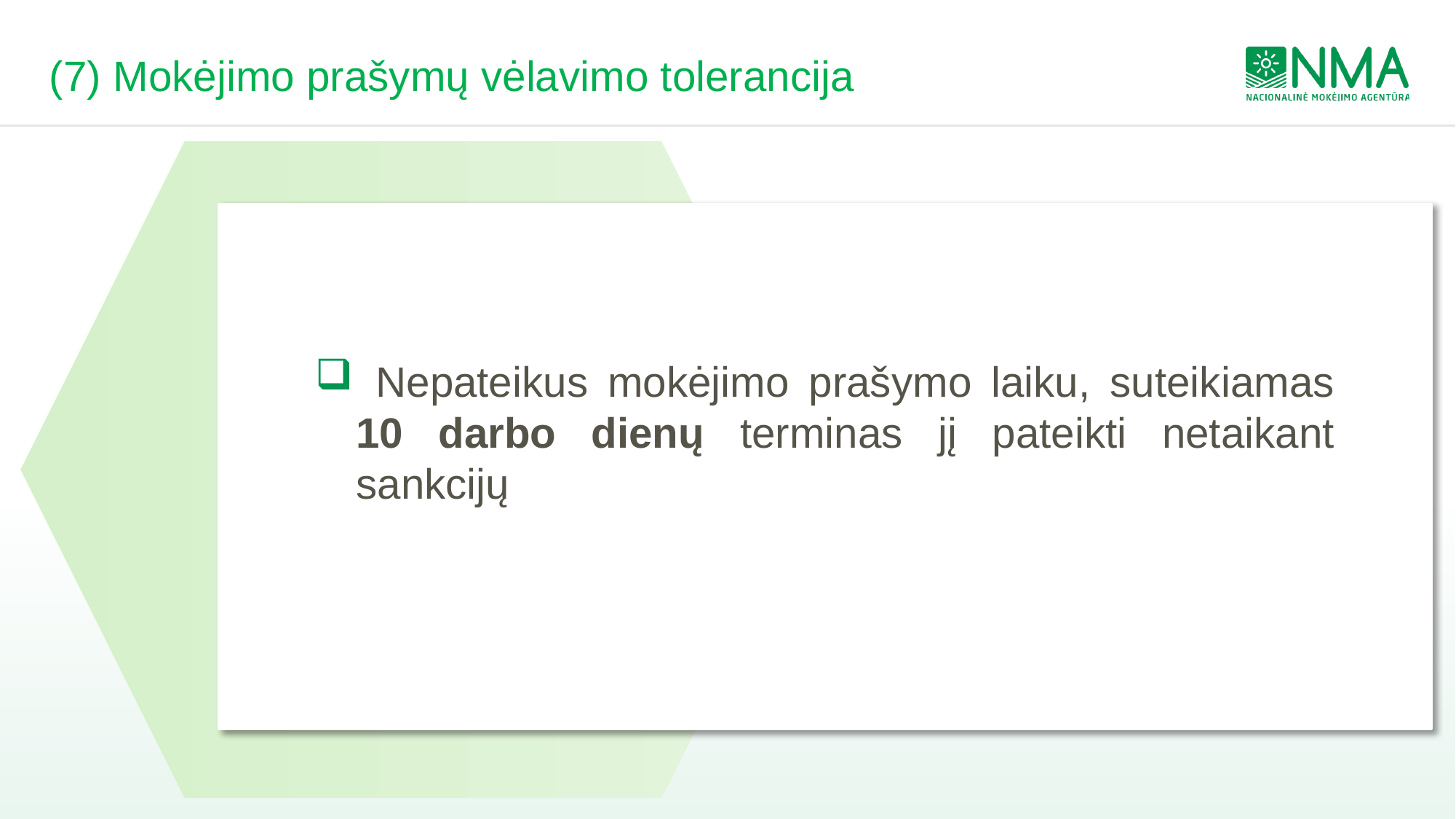

# (7) Mokėjimo prašymų vėlavimo tolerancija

 Nepateikus mokėjimo prašymo laiku, suteikiamas 10 darbo dienų terminas jį pateikti netaikant sankcijų